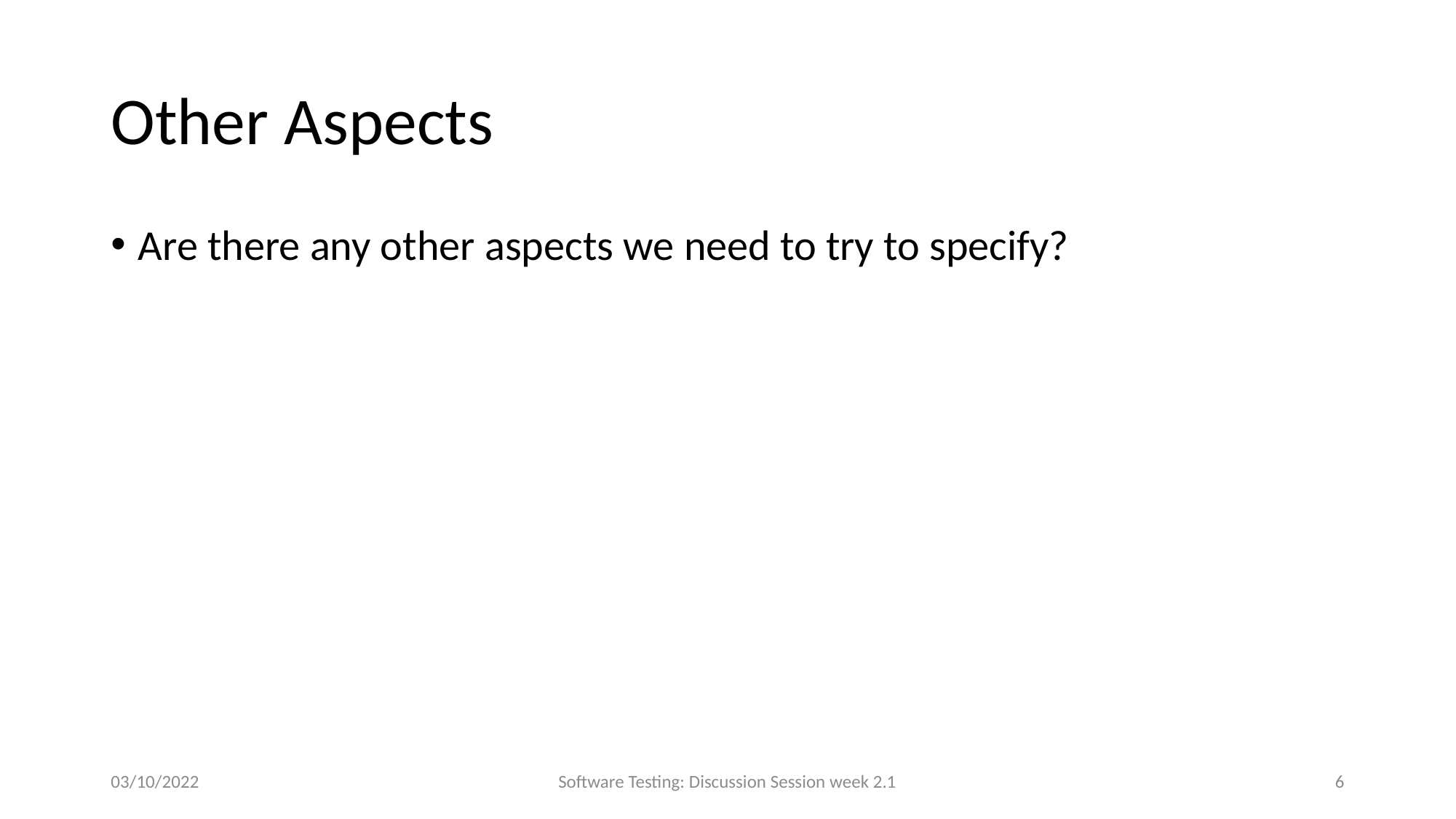

# Other Aspects
Are there any other aspects we need to try to specify?
03/10/2022
Software Testing: Discussion Session week 2.1
6